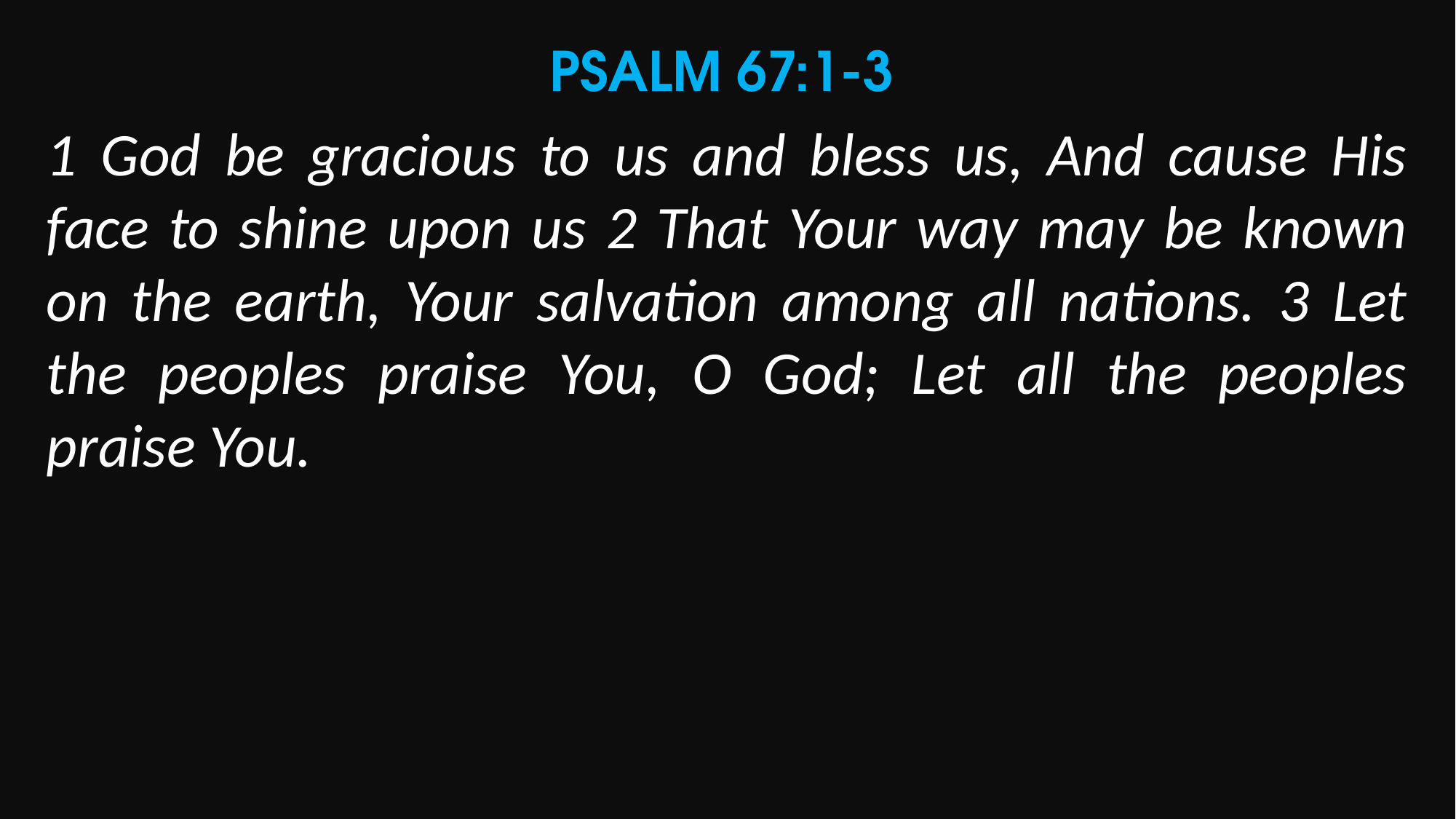

Psalm 67:1-3
1 God be gracious to us and bless us, And cause His face to shine upon us 2 That Your way may be known on the earth, Your salvation among all nations. 3 Let the peoples praise You, O God; Let all the peoples praise You.